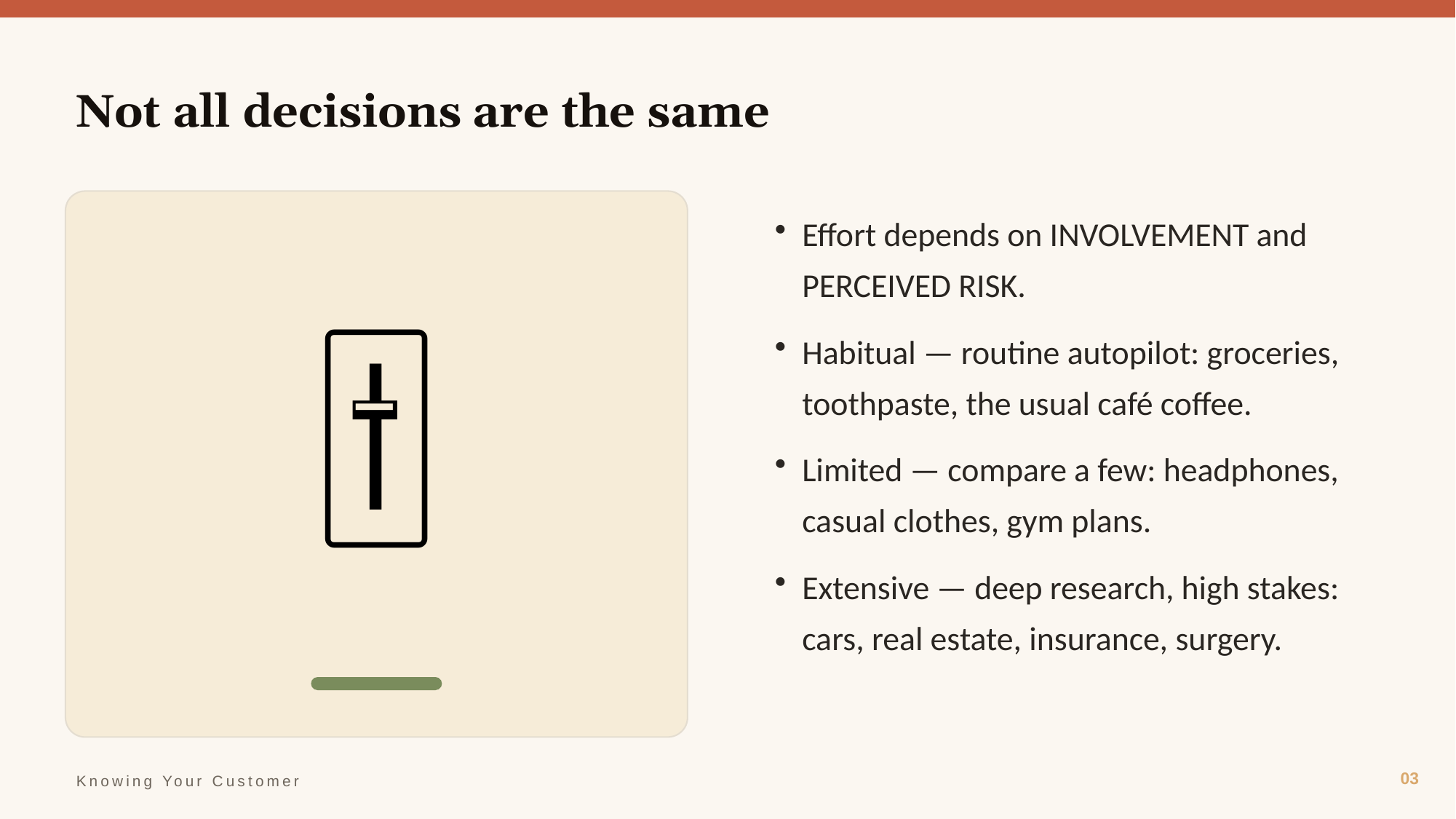

Not all decisions are the same

🎚️
Effort depends on INVOLVEMENT and PERCEIVED RISK.
Habitual — routine autopilot: groceries, toothpaste, the usual café coffee.
Limited — compare a few: headphones, casual clothes, gym plans.
Extensive — deep research, high stakes: cars, real estate, insurance, surgery.

03
Knowing Your Customer